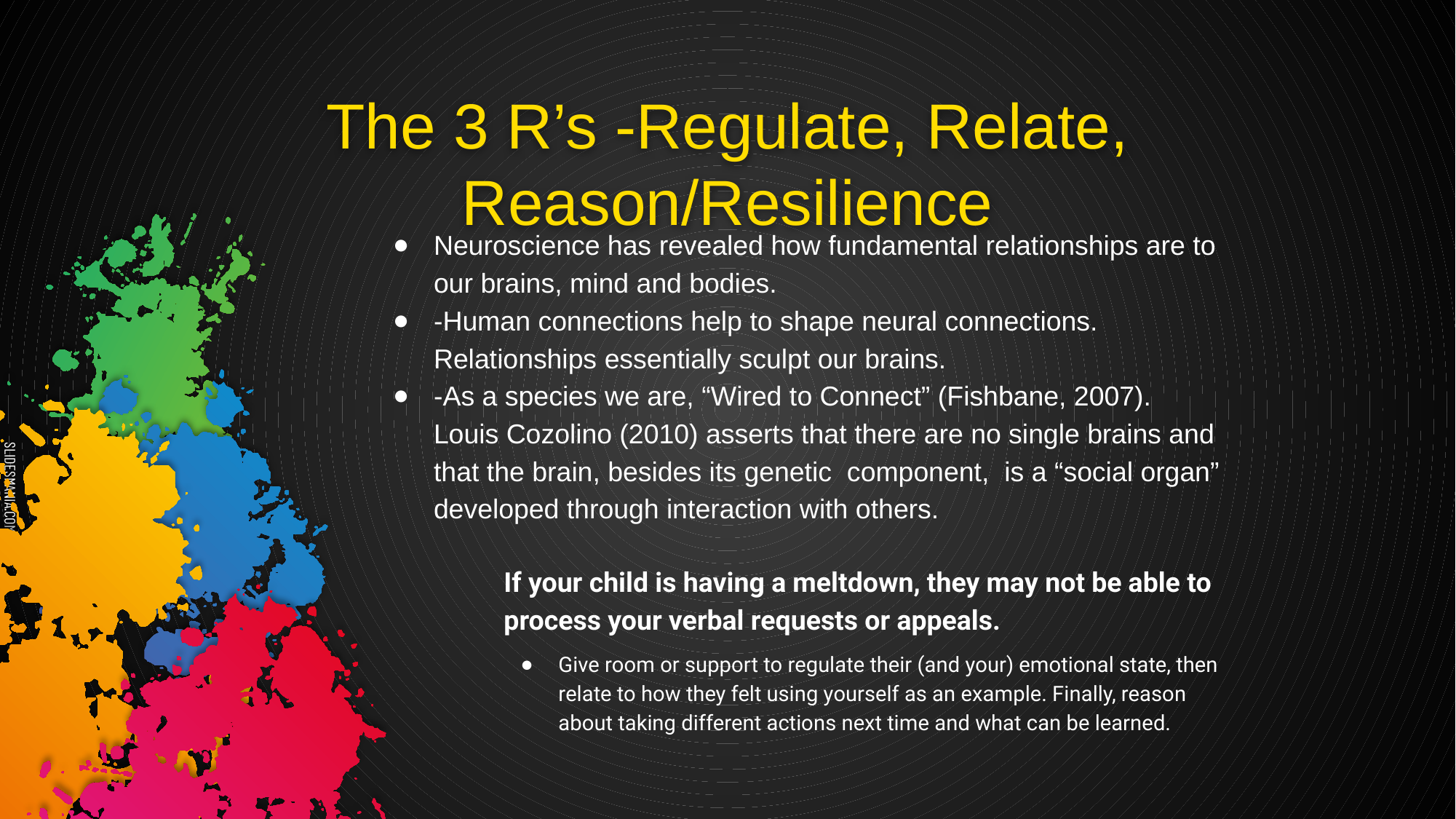

# The 3 R’s -Regulate, Relate, Reason/Resilience
Neuroscience has revealed how fundamental relationships are to our brains, mind and bodies.
-Human connections help to shape neural connections. Relationships essentially sculpt our brains.
-As a species we are, “Wired to Connect” (Fishbane, 2007).  Louis Cozolino (2010) asserts that there are no single brains and that the brain, besides its genetic  component,  is a “social organ” developed through interaction with others.

If your child is having a meltdown, they may not be able to process your verbal requests or appeals.
Give room or support to regulate their (and your) emotional state, then relate to how they felt using yourself as an example. Finally, reason about taking different actions next time and what can be learned.